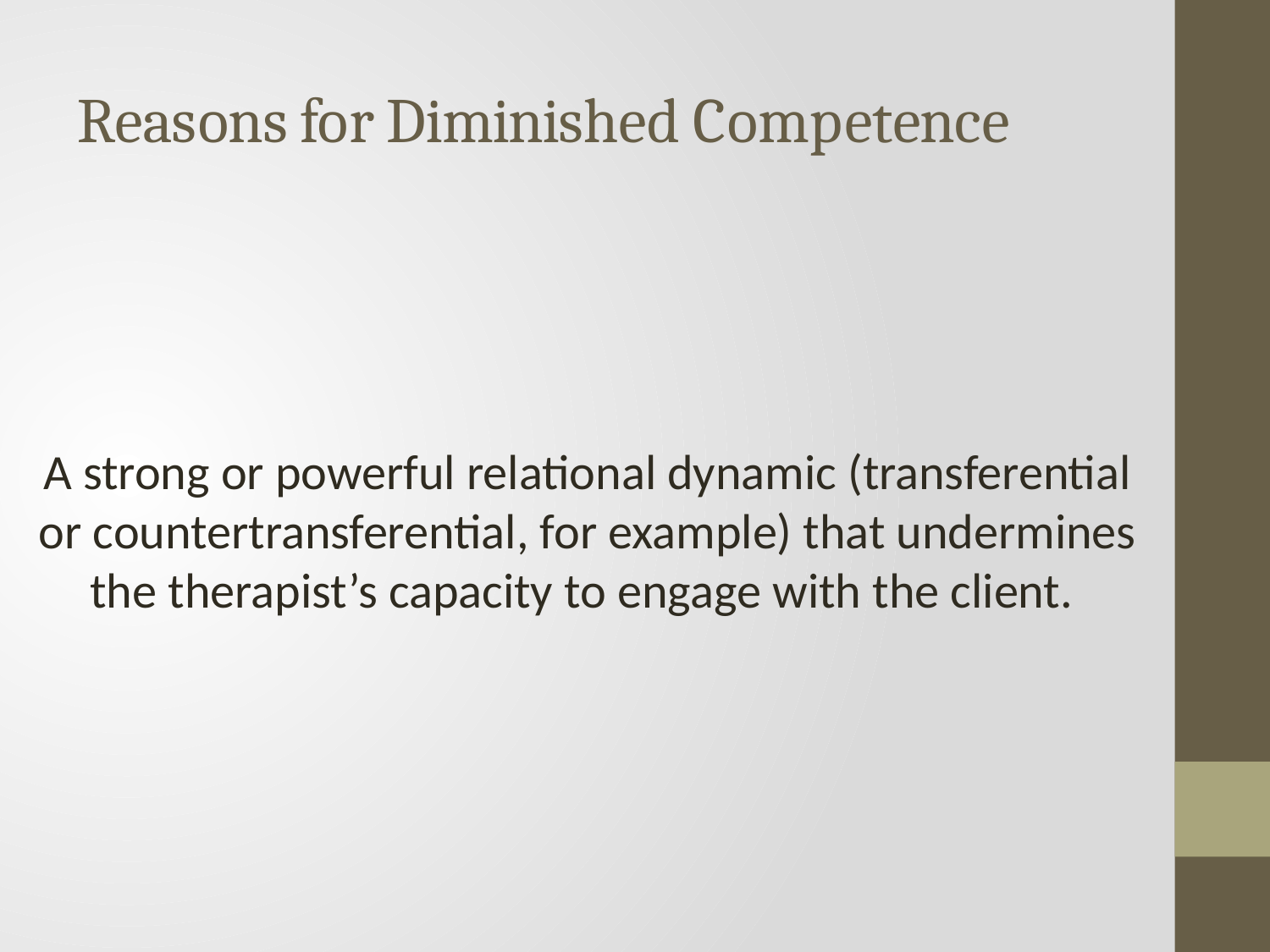

# Reasons for Diminished Competence
A strong or powerful relational dynamic (transferential or countertransferential, for example) that undermines the therapist’s capacity to engage with the client.